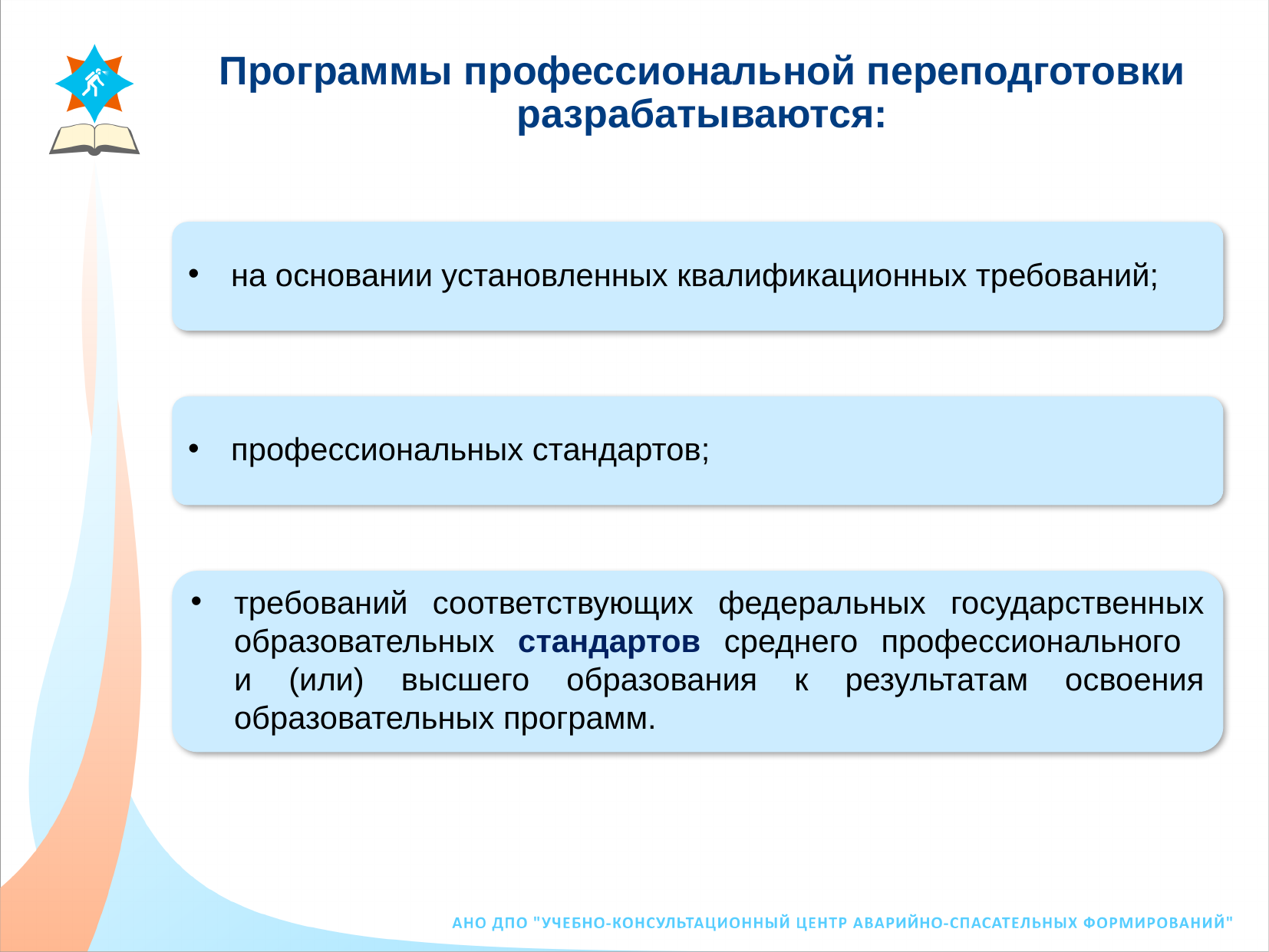

Программы профессиональной переподготовки
разрабатываются:
на основании установленных квалификационных требований;
профессиональных стандартов;
требований соответствующих федеральных государственных образовательных стандартов среднего профессионального
и (или) высшего образования к результатам освоения образовательных программ.